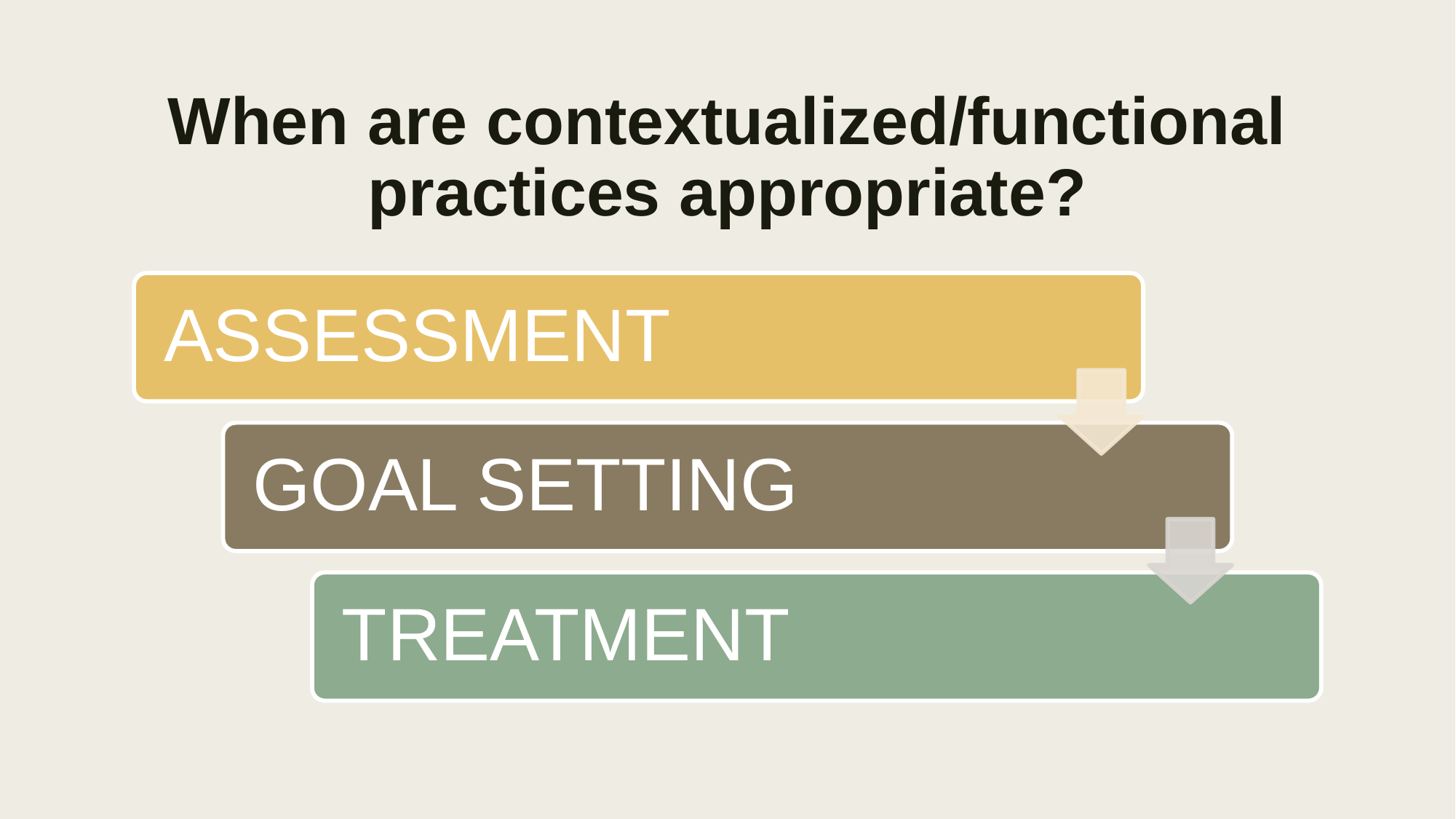

# When are contextualized/functional practices appropriate?
ASSESSMENT
GOAL SETTING
TREATMENT